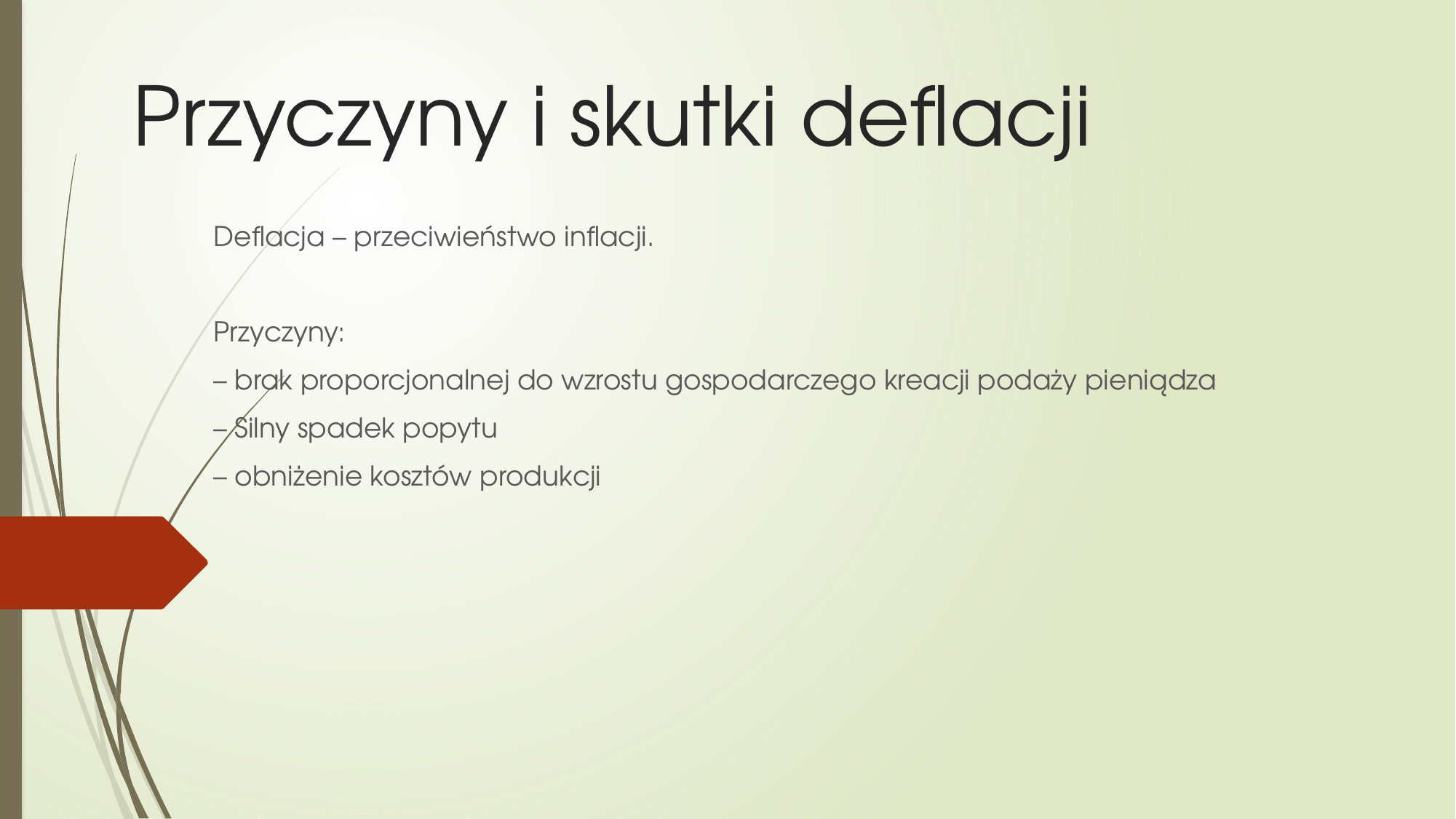

# Przyczyny i skutki deflacji
Deflacja – przeciwieństwo inflacji.

Przyczyny:
– brak proporcjonalnej do wzrostu gospodarczego kreacji podaży pieniądza
– Silny spadek popytu
– obniżenie kosztów produkcji